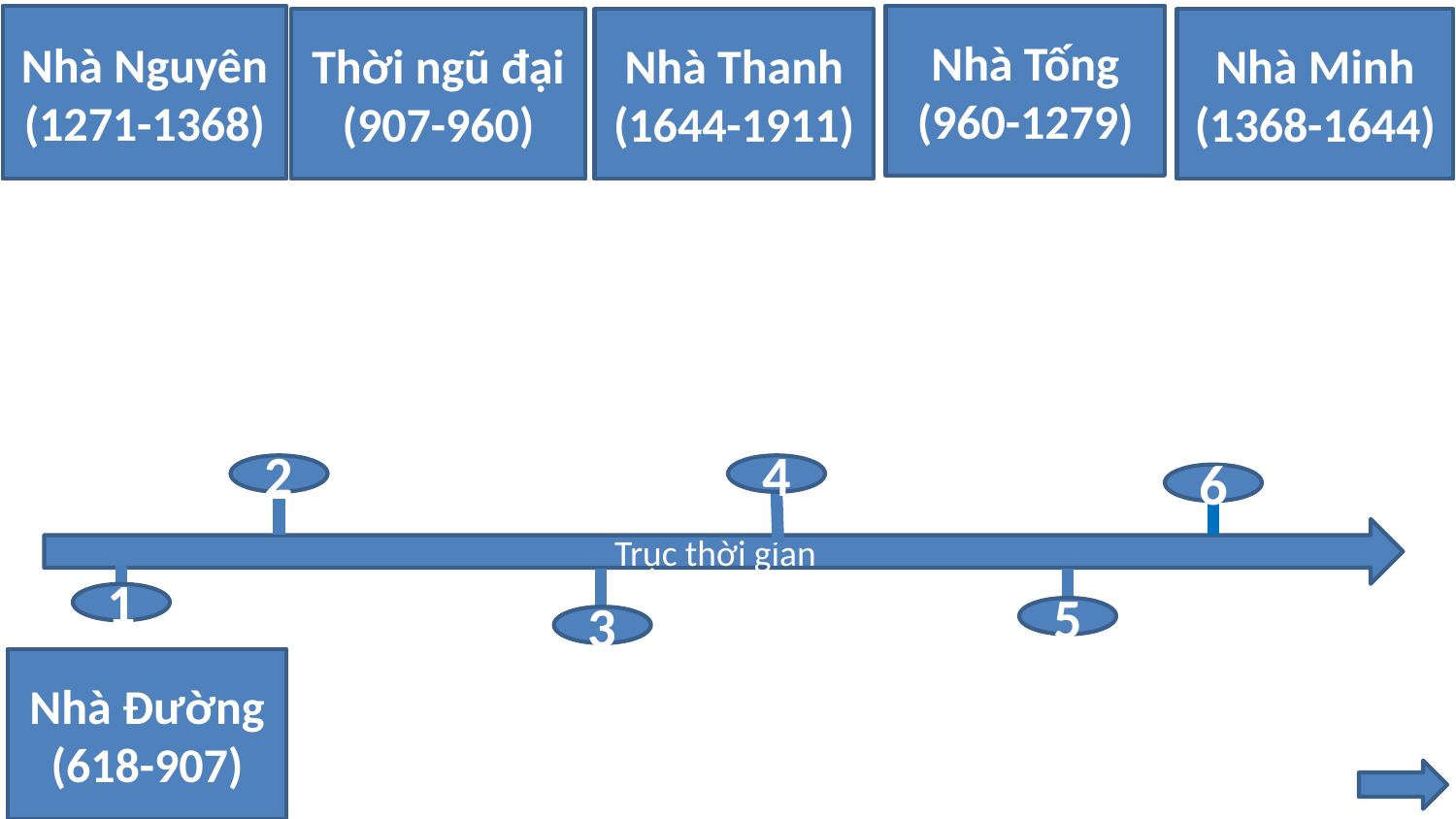

Nhà Tống (960-1279)
Nhà Nguyên (1271-1368)
Thời ngũ đại (907-960)
Nhà Thanh (1644-1911)
Nhà Minh (1368-1644)
2
4
6
Trục thời gian
1
5
3
Nhà Đường (618-907)